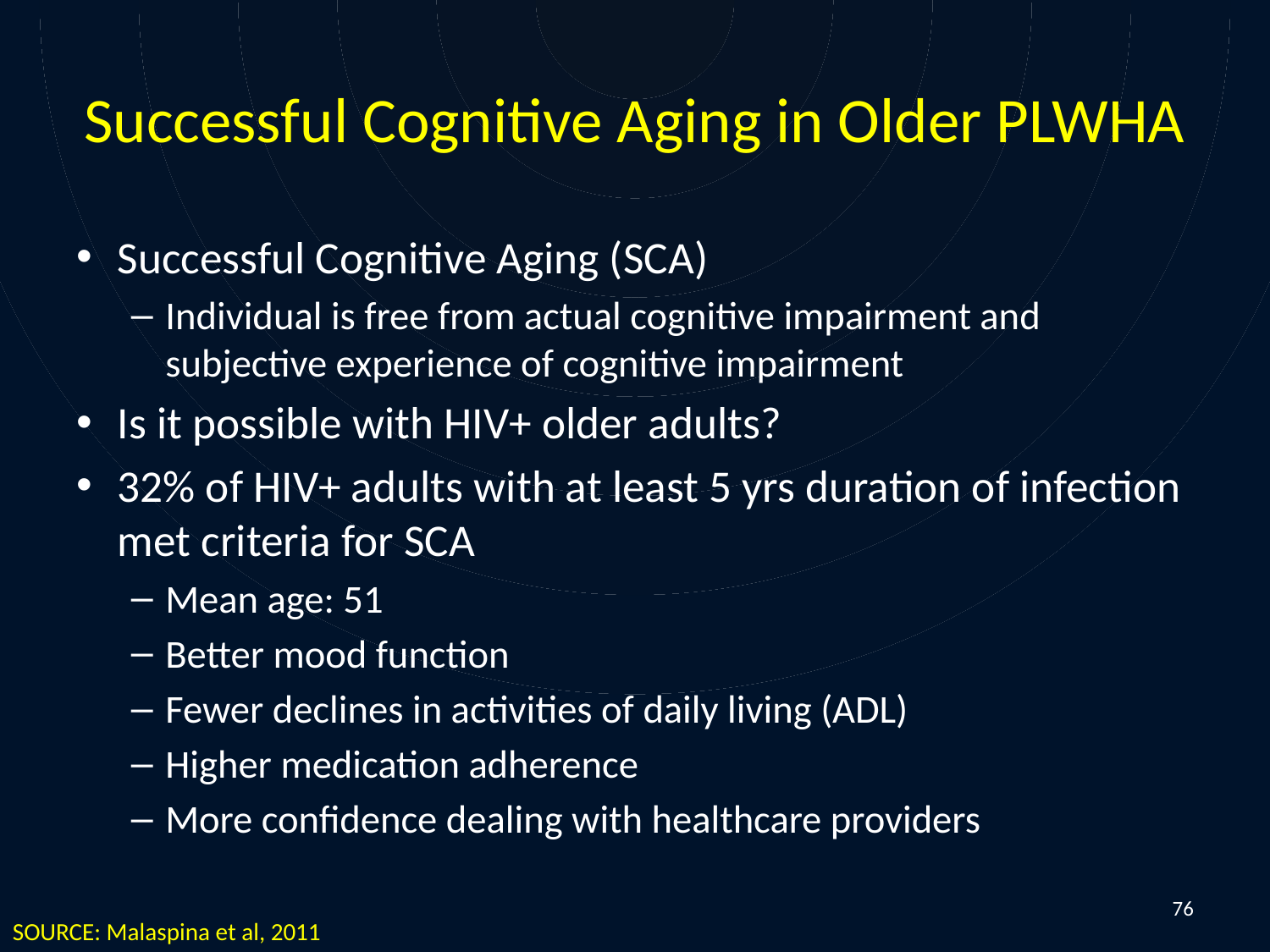

# Successful Cognitive Aging in Older PLWHA
Successful Cognitive Aging (SCA)
Individual is free from actual cognitive impairment and subjective experience of cognitive impairment
Is it possible with HIV+ older adults?
32% of HIV+ adults with at least 5 yrs duration of infection met criteria for SCA
Mean age: 51
Better mood function
Fewer declines in activities of daily living (ADL)
Higher medication adherence
More confidence dealing with healthcare providers
76
SOURCE: Malaspina et al, 2011